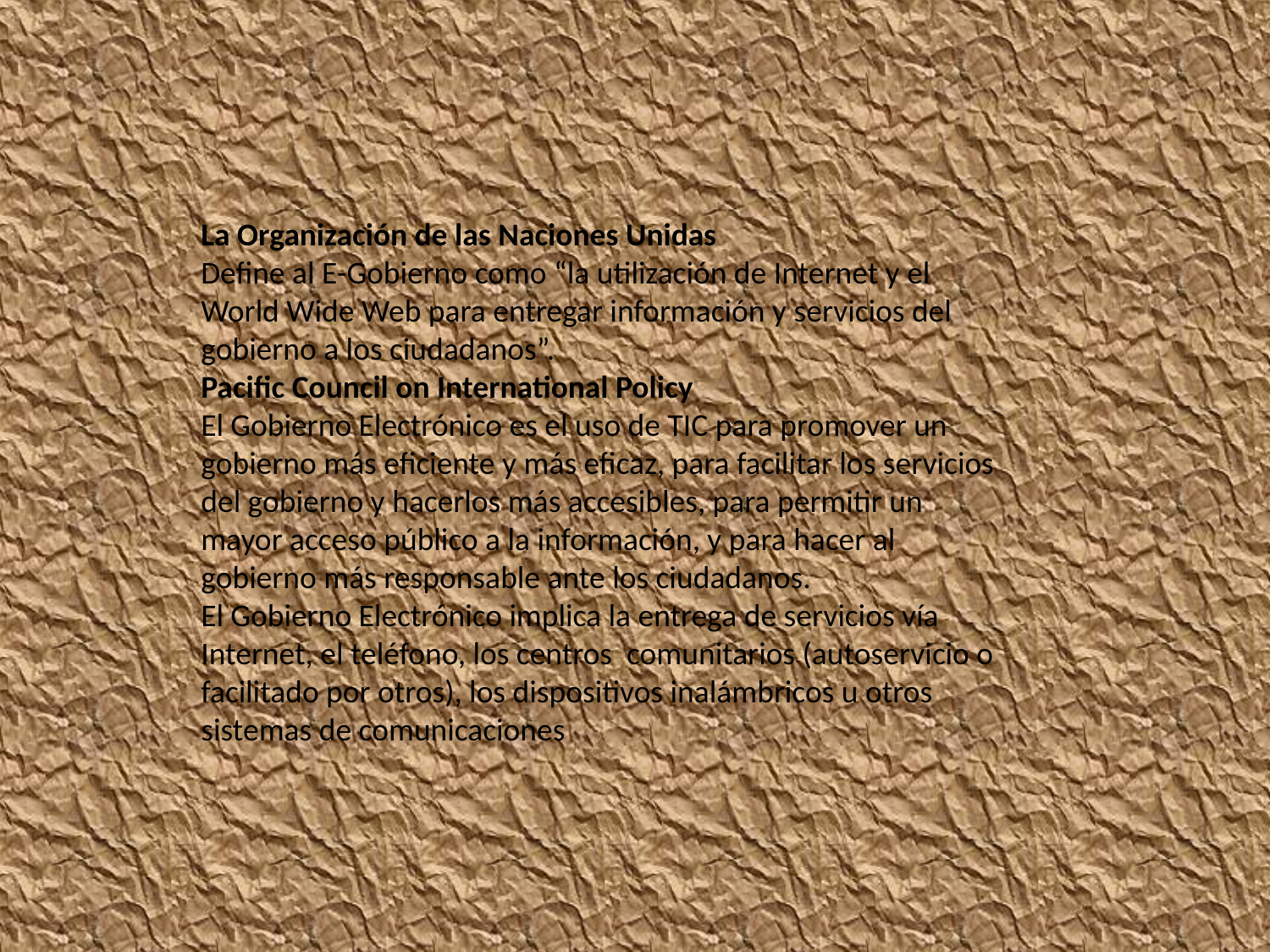

La Organización de las Naciones Unidas
Define al E-Gobierno como “la utilización de Internet y el World Wide Web para entregar información y servicios del gobierno a los ciudadanos”.
Pacific Council on International Policy
El Gobierno Electrónico es el uso de TIC para promover un gobierno más eficiente y más eficaz, para facilitar los servicios del gobierno y hacerlos más accesibles, para permitir un mayor acceso público a la información, y para hacer al gobierno más responsable ante los ciudadanos.
El Gobierno Electrónico implica la entrega de servicios vía Internet, el teléfono, los centros  comunitarios (autoservicio o facilitado por otros), los dispositivos inalámbricos u otros sistemas de comunicaciones